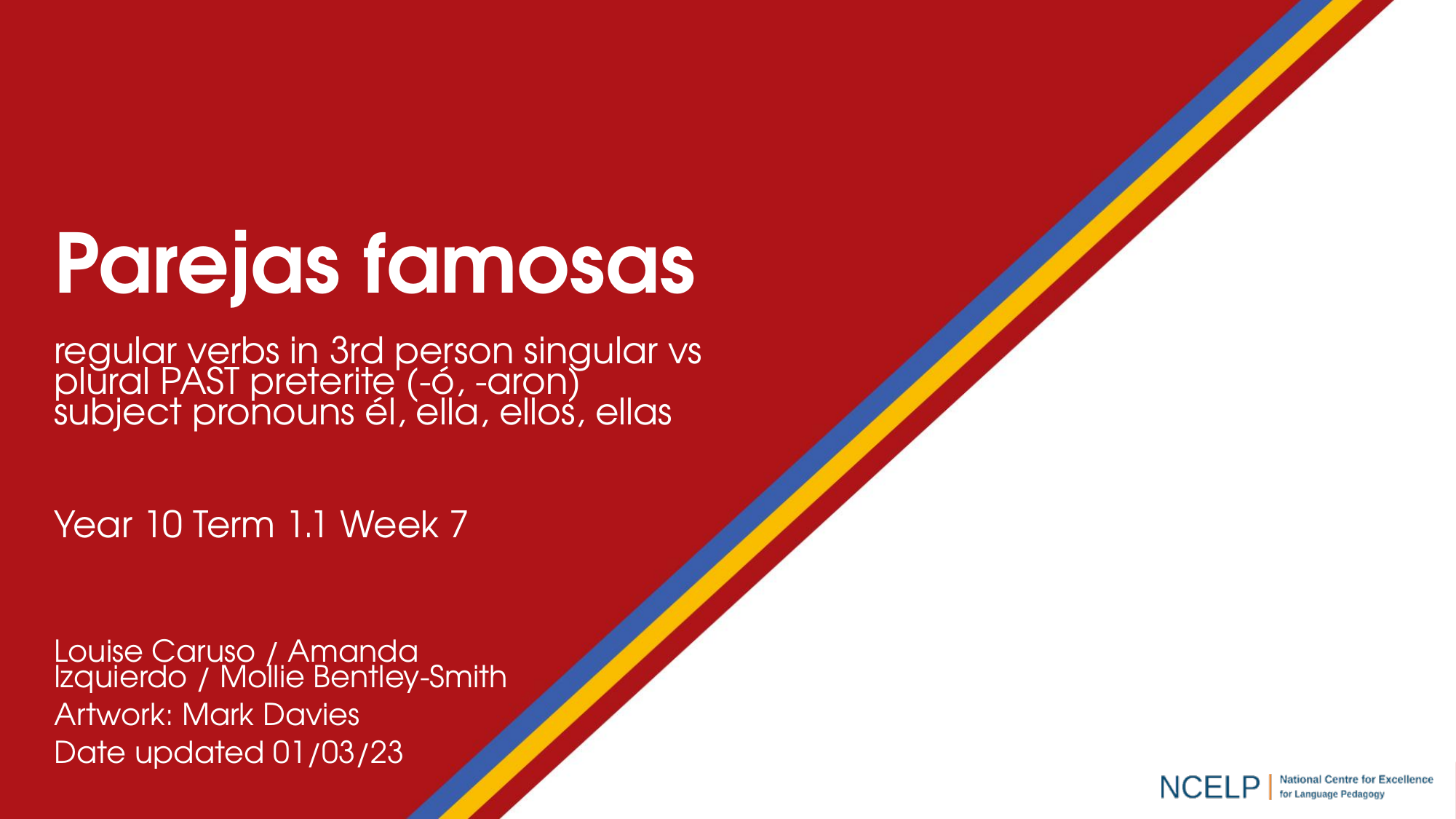

Parejas famosas
regular verbs in 3rd person singular vs plural PAST preterite (-ó, -aron)
subject pronouns él, ella, ellos, ellas

Year 10 Term 1.1 Week 7
Louise Caruso / Amanda Izquierdo / Mollie Bentley-Smith
Artwork: Mark Davies
Date updated 01/03/23